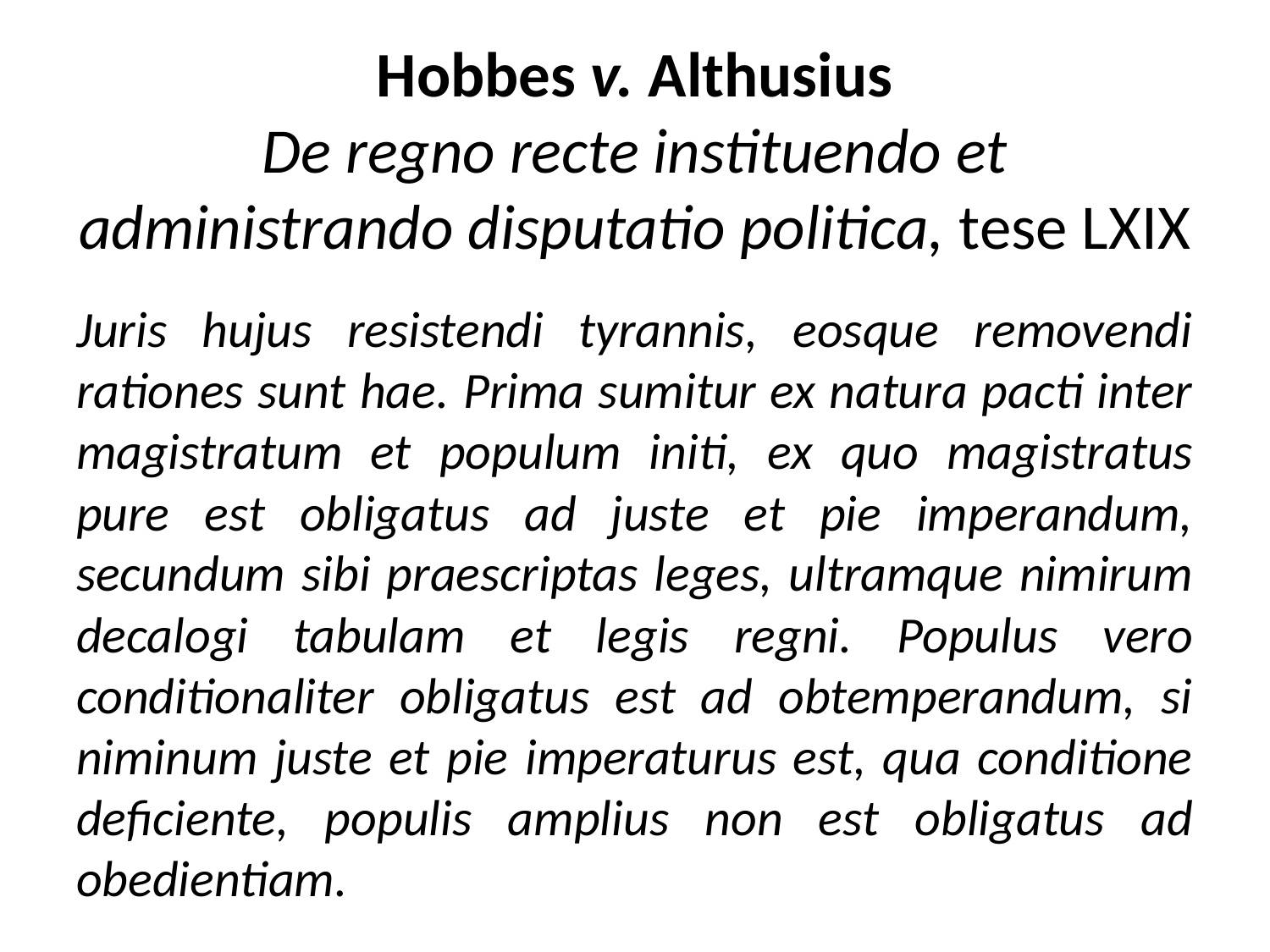

# Hobbes v. Althusius De regno recte instituendo et administrando disputatio politica, tese LXIX
Juris hujus resistendi tyrannis, eosque removendi rationes sunt hae. Prima sumitur ex natura pacti inter magistratum et populum initi, ex quo magistratus pure est obligatus ad juste et pie imperandum, secundum sibi praescriptas leges, ultramque nimirum decalogi tabulam et legis regni. Populus vero conditionaliter obligatus est ad obtemperandum, si niminum juste et pie imperaturus est, qua conditione deficiente, populis amplius non est obligatus ad obedientiam.